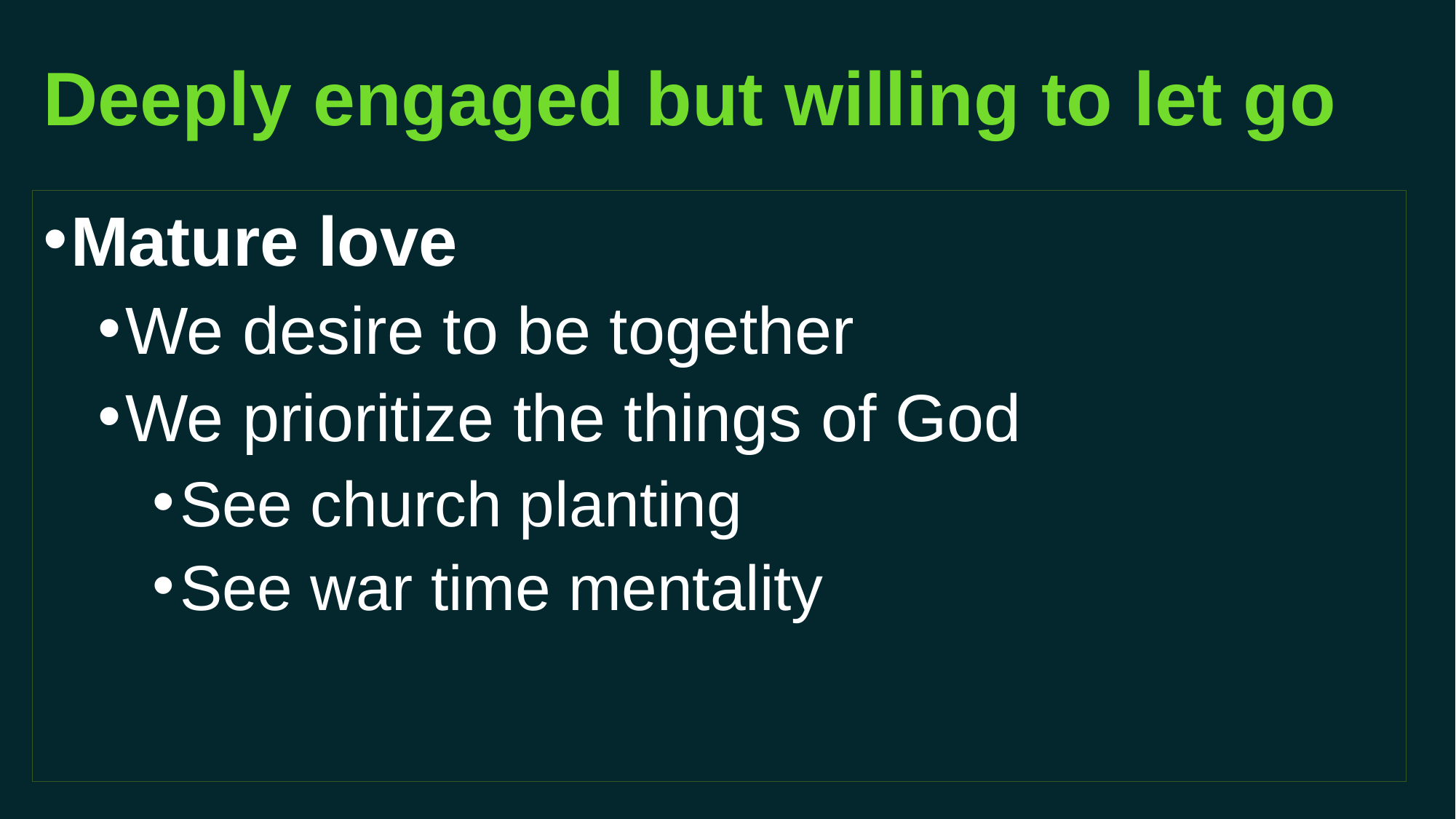

# Deeply engaged but willing to let go
Mature love
We desire to be together
We prioritize the things of God
See church planting
See war time mentality